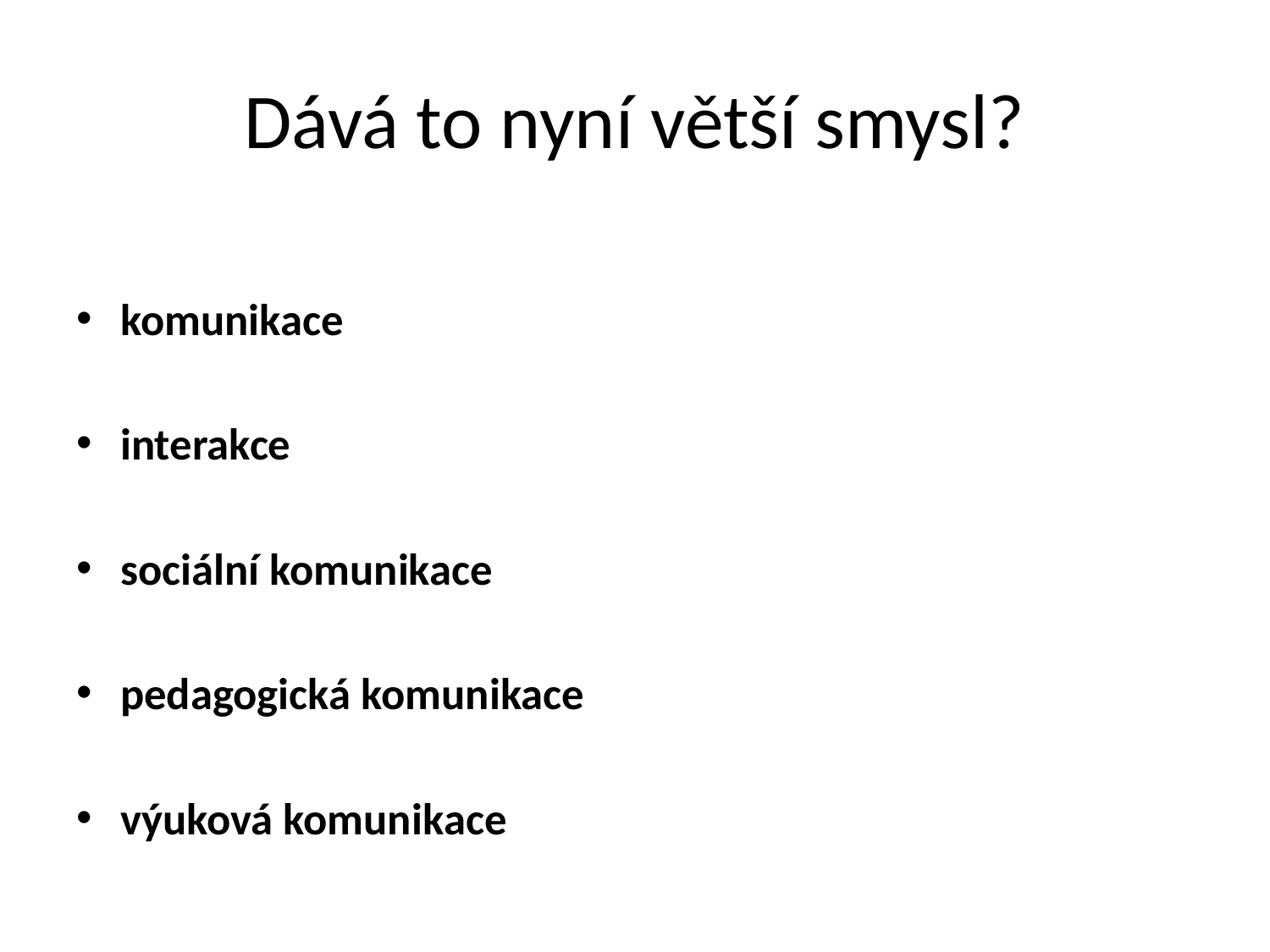

# Dává to nyní větší smysl?

komunikace

interakce

sociální komunikace

pedagogická komunikace

výuková komunikace